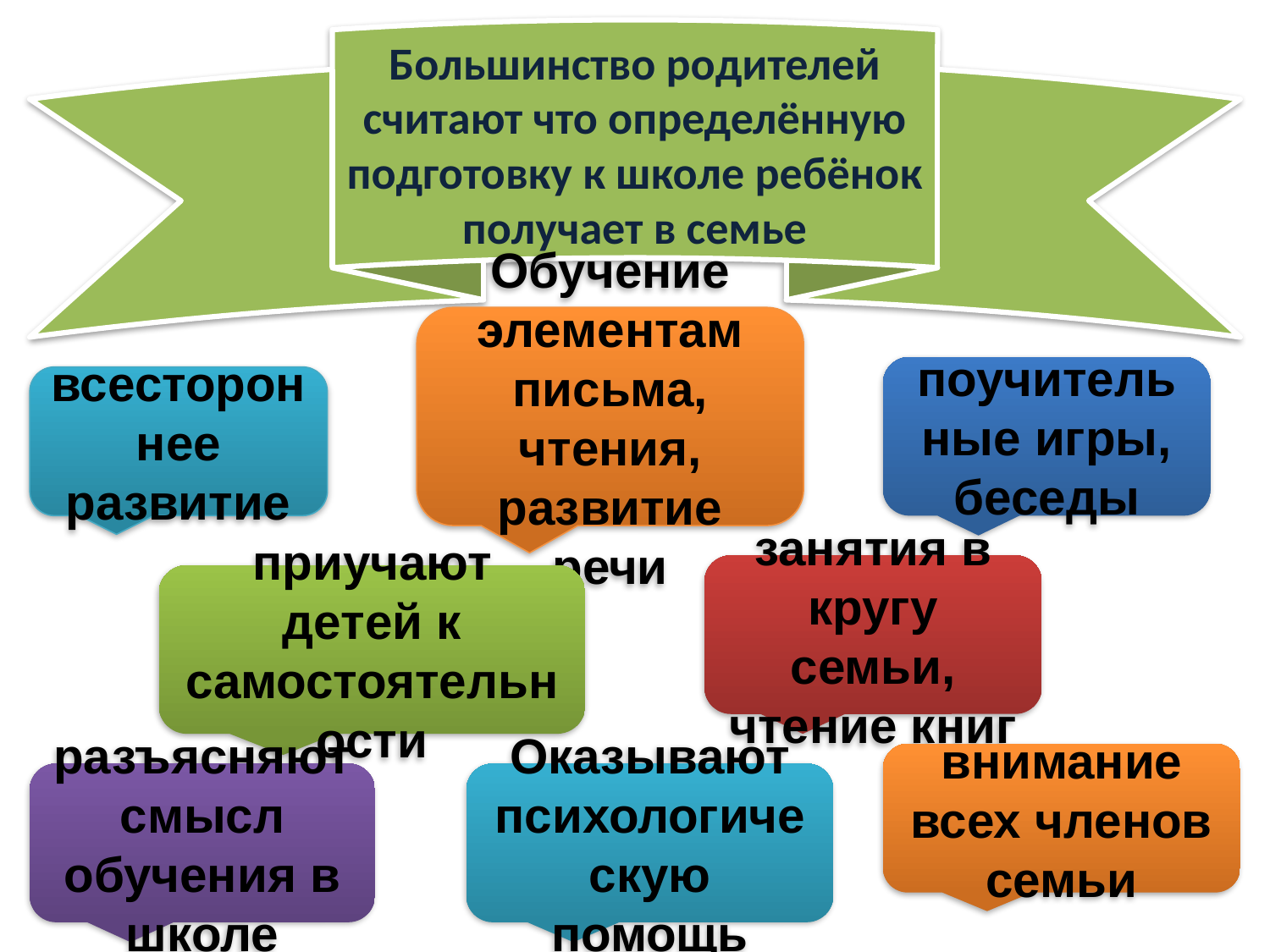

Большинство родителей считают что определённую подготовку к школе ребёнок получает в семье
#

Обучение элементам письма, чтения, развитие речи
поучительные игры, беседы
всестороннее развитие
занятия в кругу семьи, чтение книг
приучают детей к самостоятельности
внимание всех членов семьи
разъясняют смысл обучения в школе
Оказывают психологическую помощь